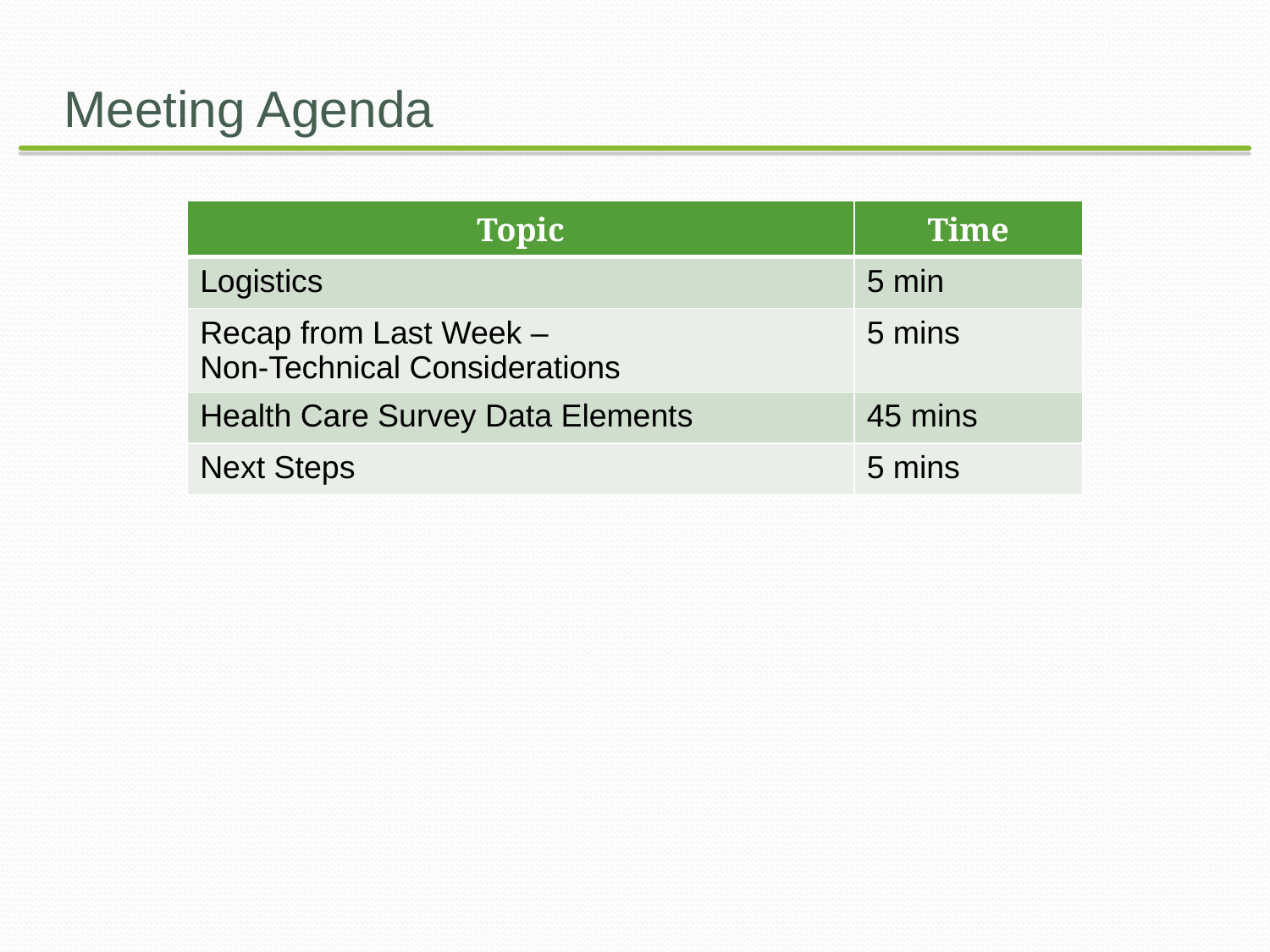

# Meeting Agenda

| Topic | Time |
| --- | --- |
| Logistics | 5 min |
| Recap from Last Week – Non-Technical Considerations | 5 mins |
| Health Care Survey Data Elements | 45 mins |
| Next Steps | 5 mins |